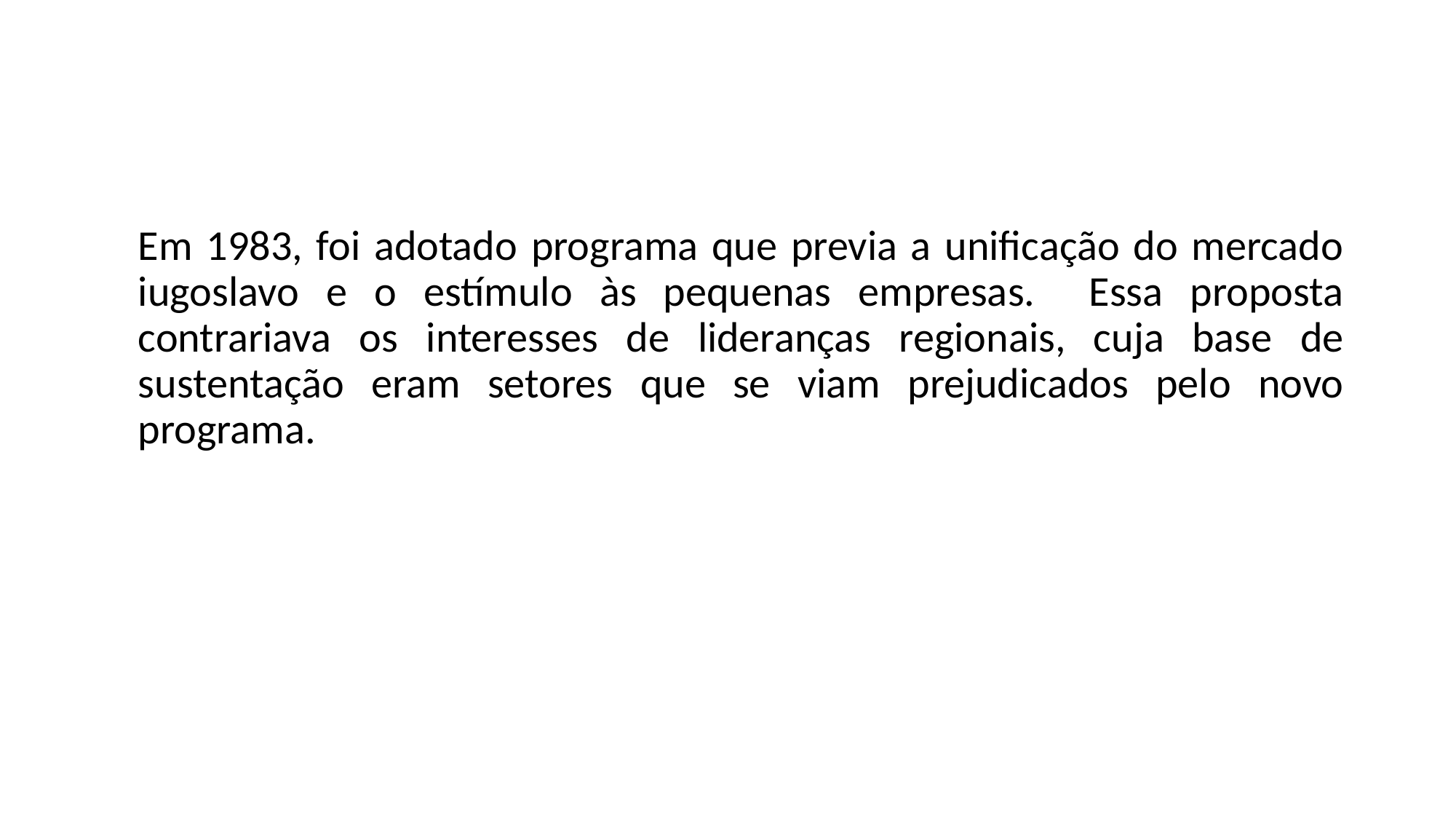

#
	Em 1983, foi adotado programa que previa a unificação do mercado iugoslavo e o estímulo às pequenas empresas.  Essa proposta contrariava os interesses de lideranças regionais, cuja base de sustentação eram setores que se viam prejudicados pelo novo programa.